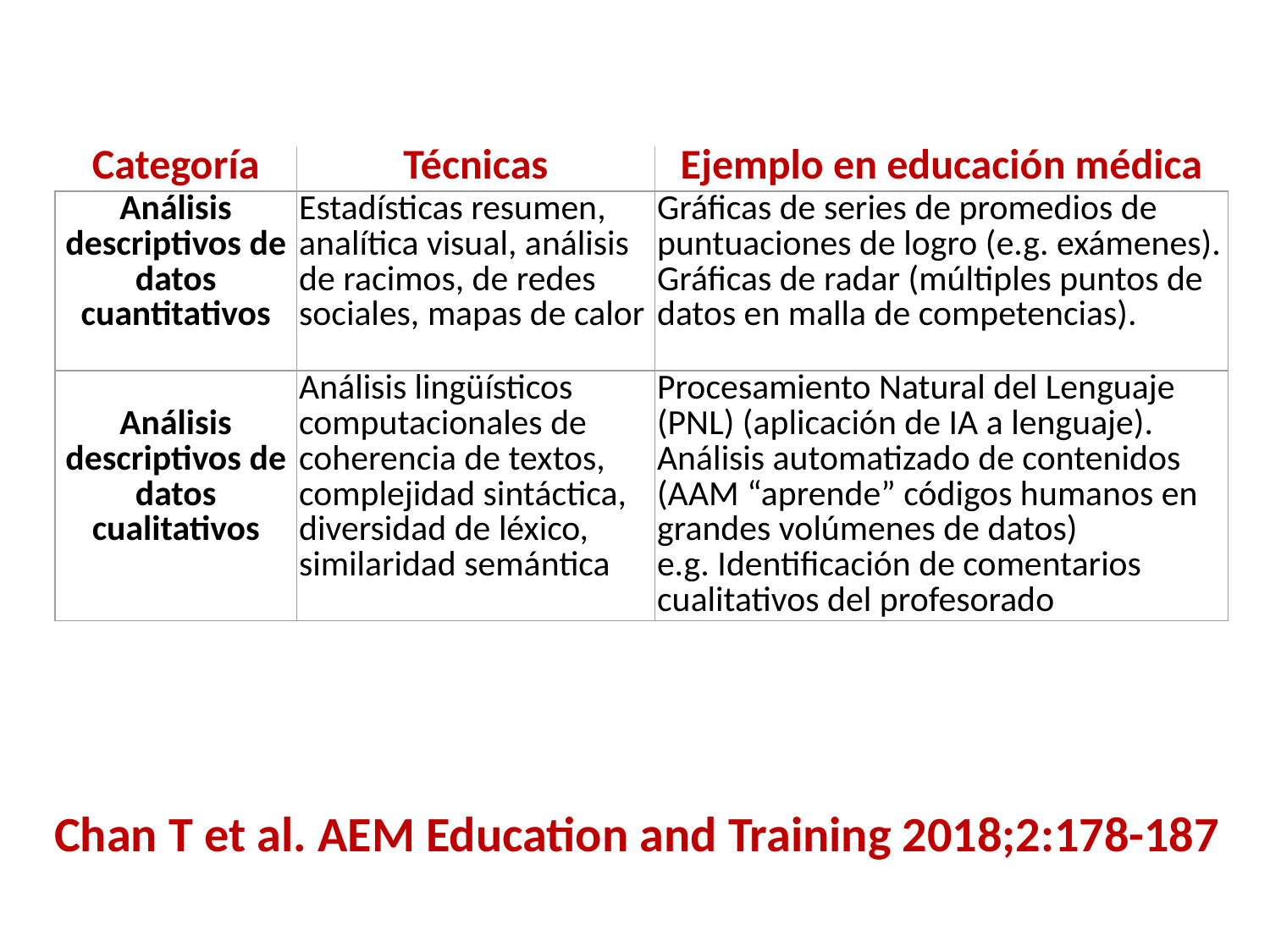

| Categoría | Técnicas | Ejemplo en educación médica |
| --- | --- | --- |
| Análisis descriptivos de datos cuantitativos | Estadísticas resumen, analítica visual, análisis de racimos, de redes sociales, mapas de calor | Gráficas de series de promedios de puntuaciones de logro (e.g. exámenes). Gráficas de radar (múltiples puntos de datos en malla de competencias). |
| Análisis descriptivos de datos cualitativos | Análisis lingüísticos computacionales de coherencia de textos, complejidad sintáctica, diversidad de léxico, similaridad semántica | Procesamiento Natural del Lenguaje (PNL) (aplicación de IA a lenguaje). Análisis automatizado de contenidos (AAM “aprende” códigos humanos en grandes volúmenes de datos) e.g. Identificación de comentarios cualitativos del profesorado |
Chan T et al. AEM Education and Training 2018;2:178-187